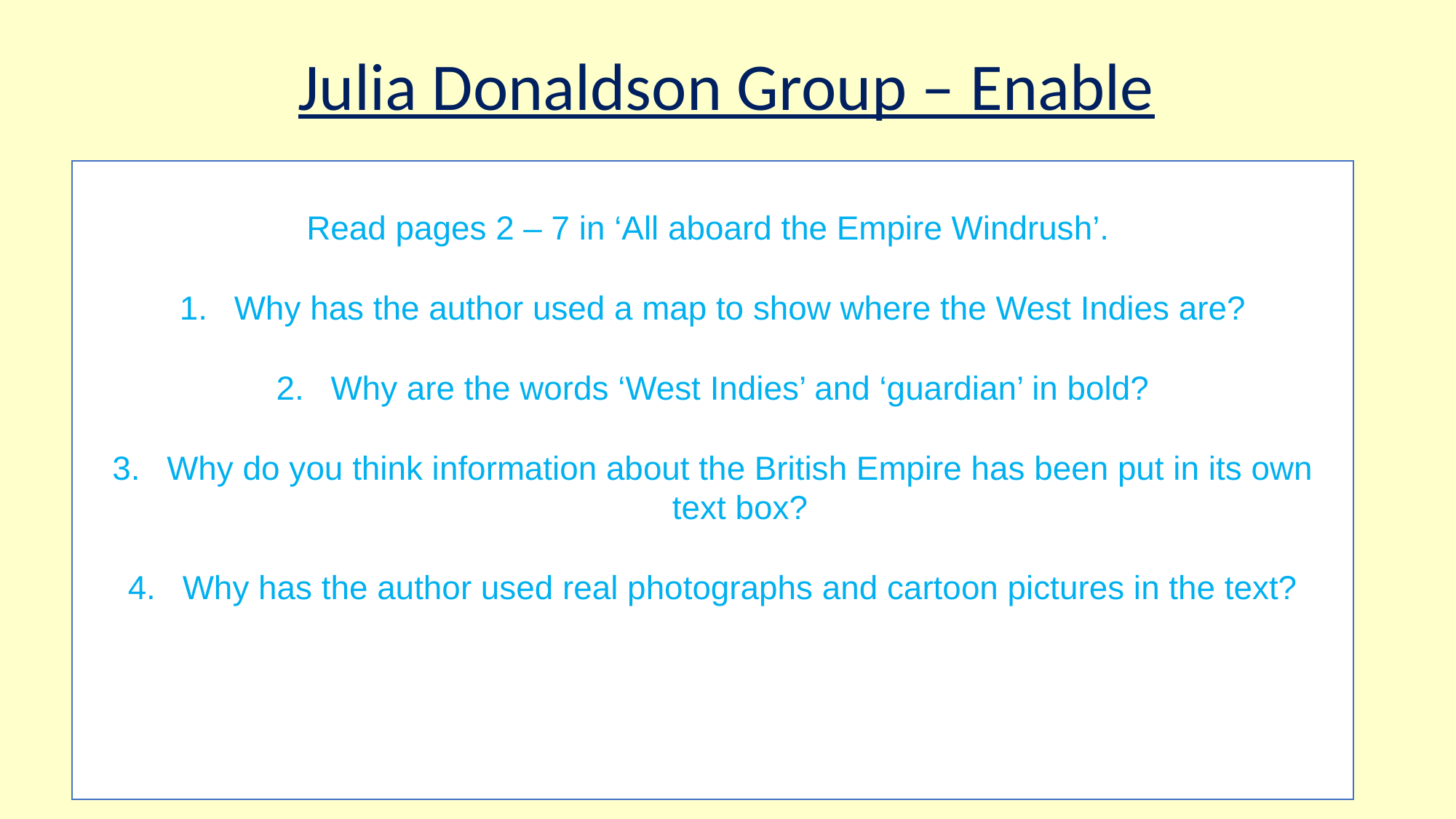

# Julia Donaldson Group – Enable

Read pages 2 – 7 in ‘All aboard the Empire Windrush’.

Why has the author used a map to show where the West Indies are?

Why are the words ‘West Indies’ and ‘guardian’ in bold?

Why do you think information about the British Empire has been put in its own text box?

Why has the author used real photographs and cartoon pictures in the text?